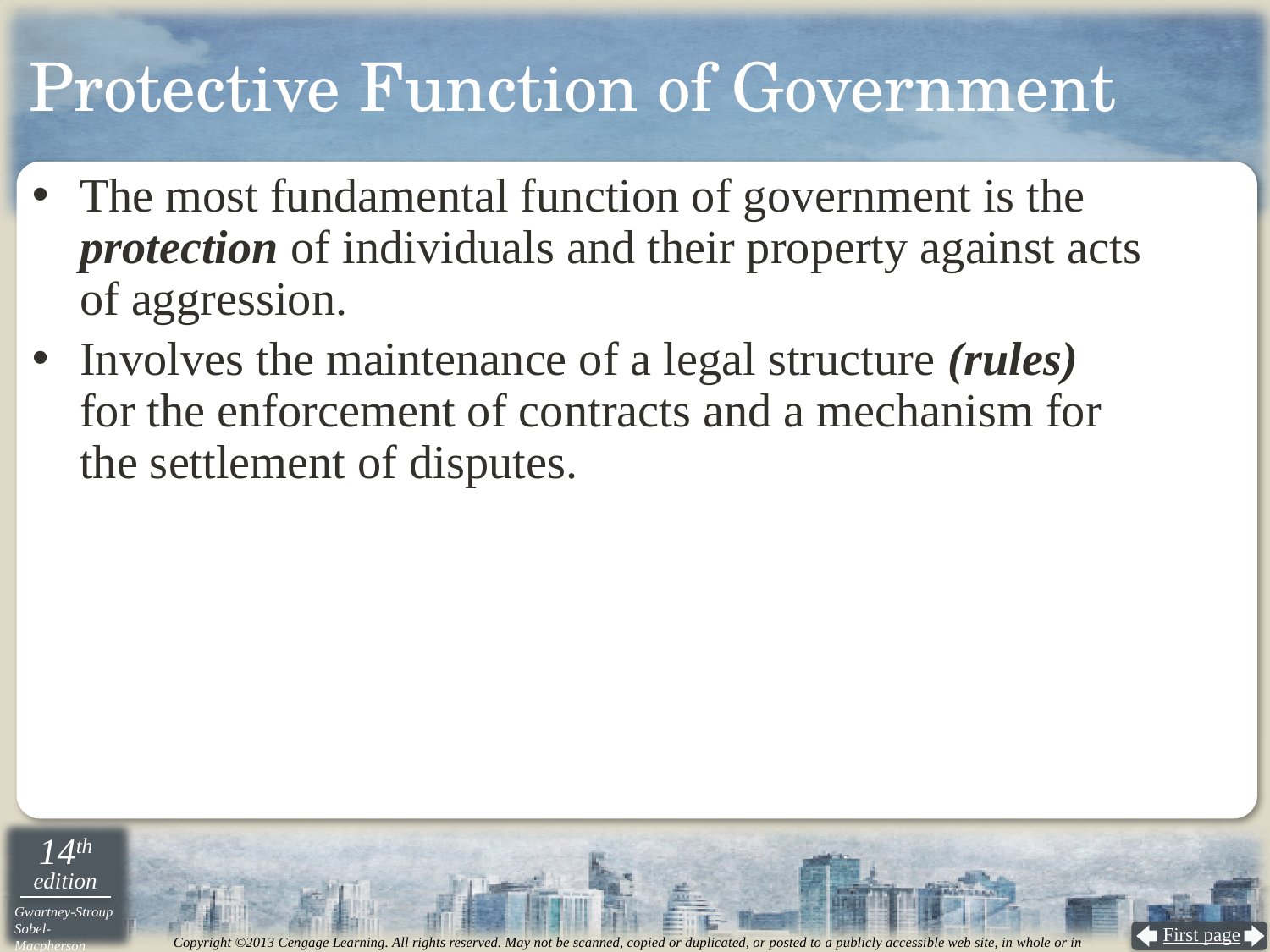

# Protective Function of Government

The most fundamental function of government is the protection of individuals and their property against acts
of aggression.
Involves the maintenance of a legal structure (rules)
for the enforcement of contracts and a mechanism for
the settlement of disputes.